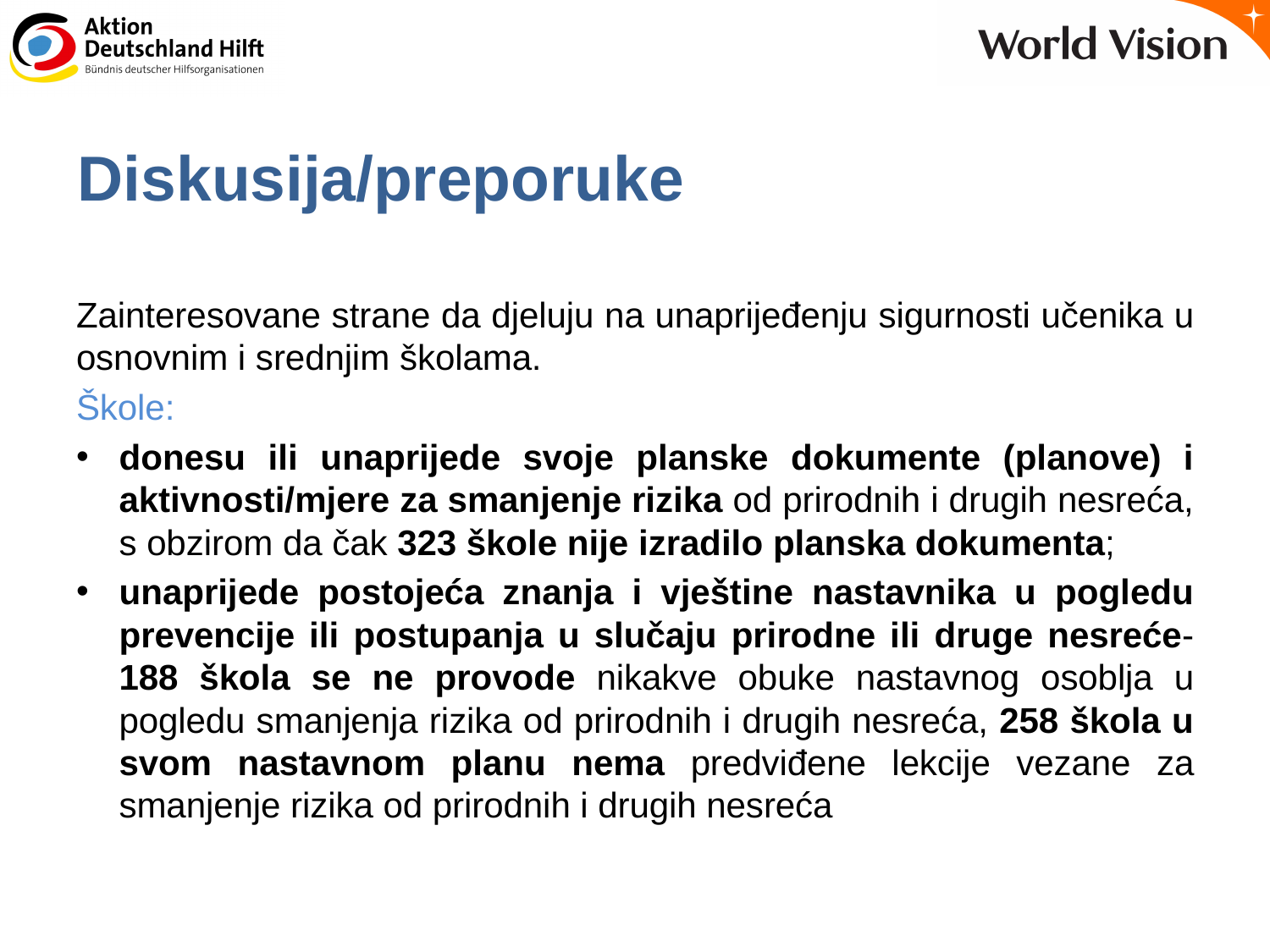

# Diskusija/preporuke
Zainteresovane strane da djeluju na unaprijeđenju sigurnosti učenika u osnovnim i srednjim školama.
Škole:
donesu ili unaprijede svoje planske dokumente (planove) i aktivnosti/mjere za smanjenje rizika od prirodnih i drugih nesreća, s obzirom da čak 323 škole nije izradilo planska dokumenta;
unaprijede postojeća znanja i vještine nastavnika u pogledu prevencije ili postupanja u slučaju prirodne ili druge nesreće-188 škola se ne provode nikakve obuke nastavnog osoblja u pogledu smanjenja rizika od prirodnih i drugih nesreća, 258 škola u svom nastavnom planu nema predviđene lekcije vezane za smanjenje rizika od prirodnih i drugih nesreća